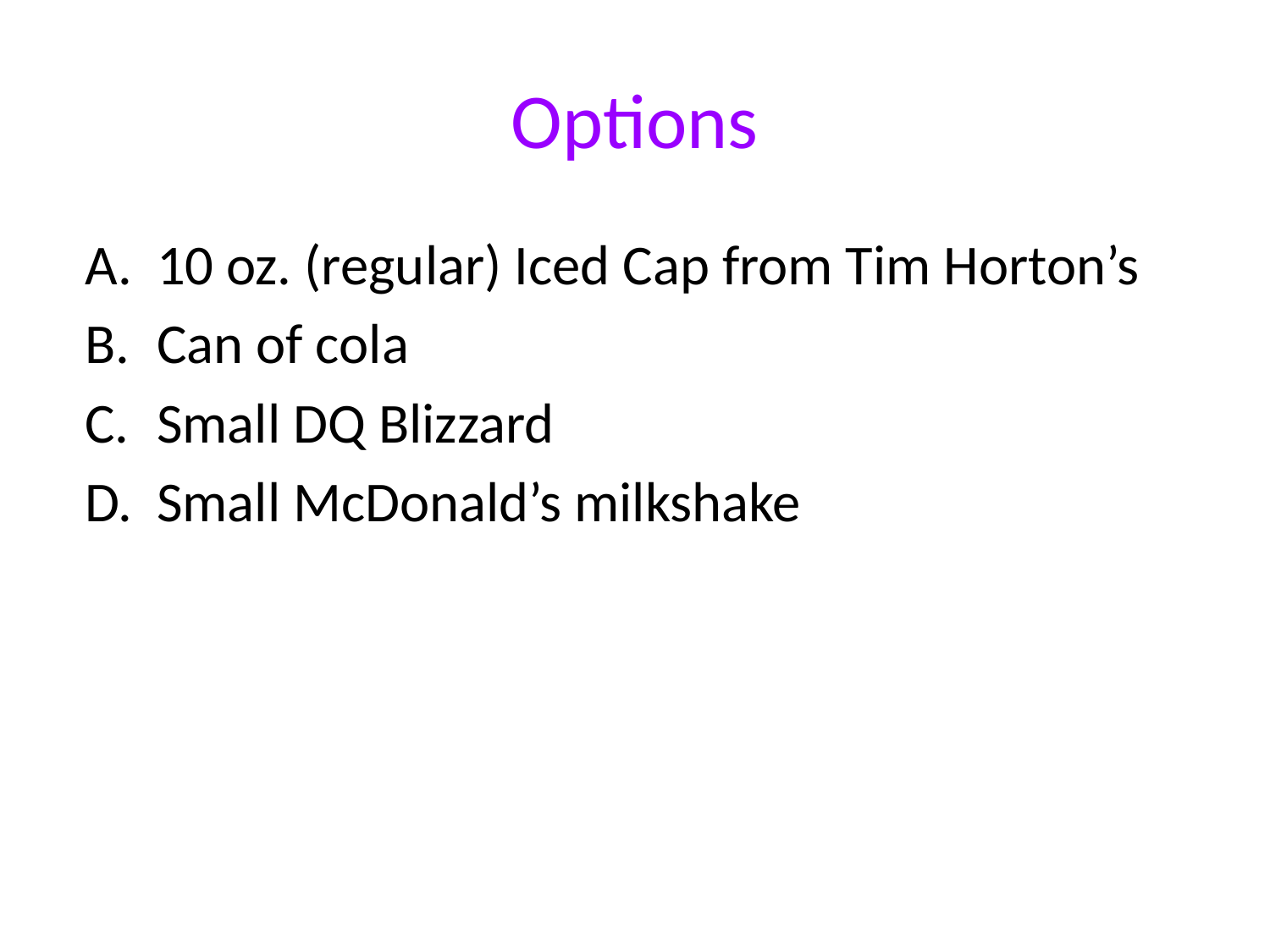

# Options
10 oz. (regular) Iced Cap from Tim Horton’s
Can of cola
Small DQ Blizzard
Small McDonald’s milkshake